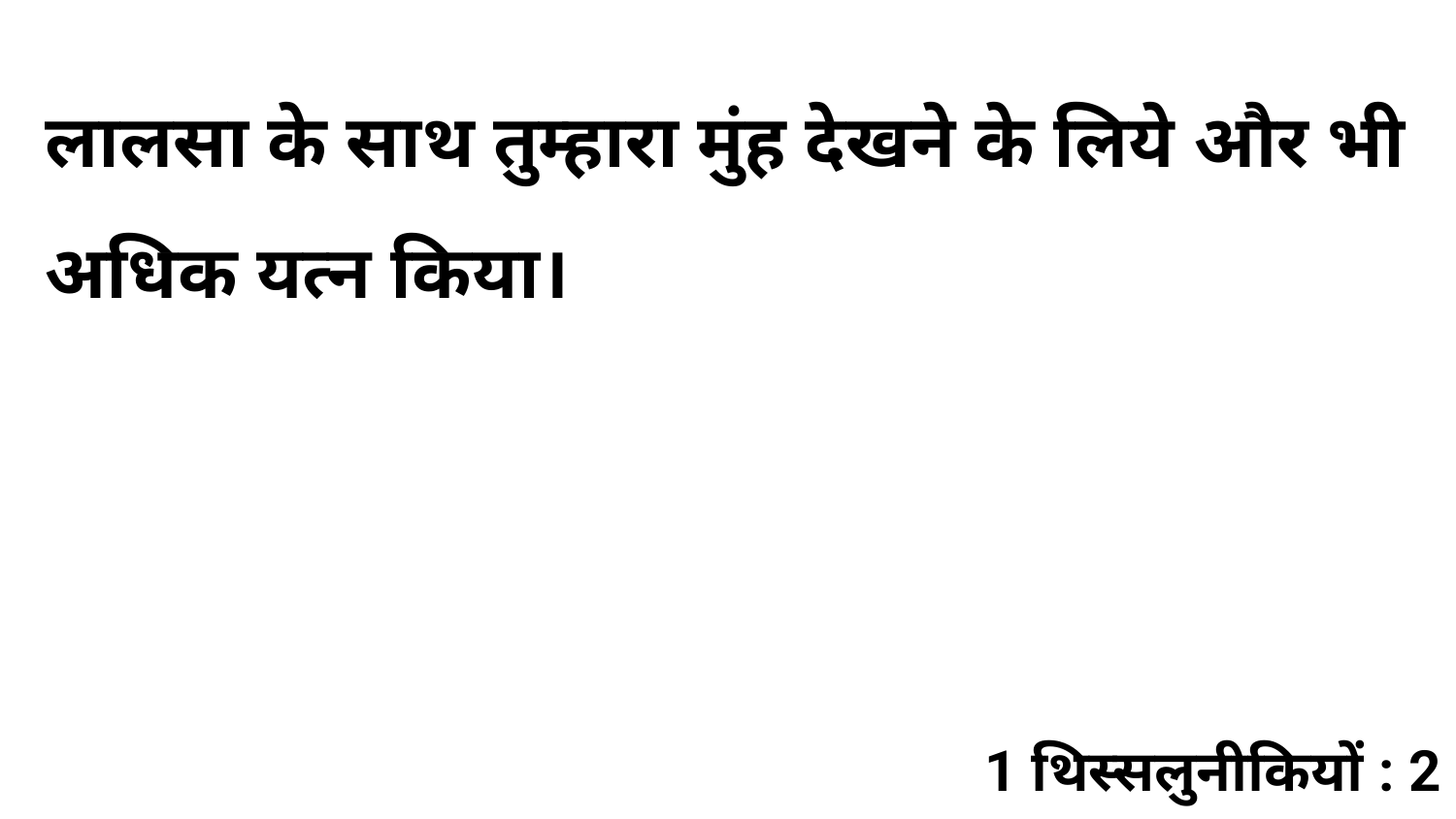

लालसा के साथ तुम्हारा मुंह देखने के लिये और भी अधिक यत्न किया।
1 थिस्सलुनीकियों : 2